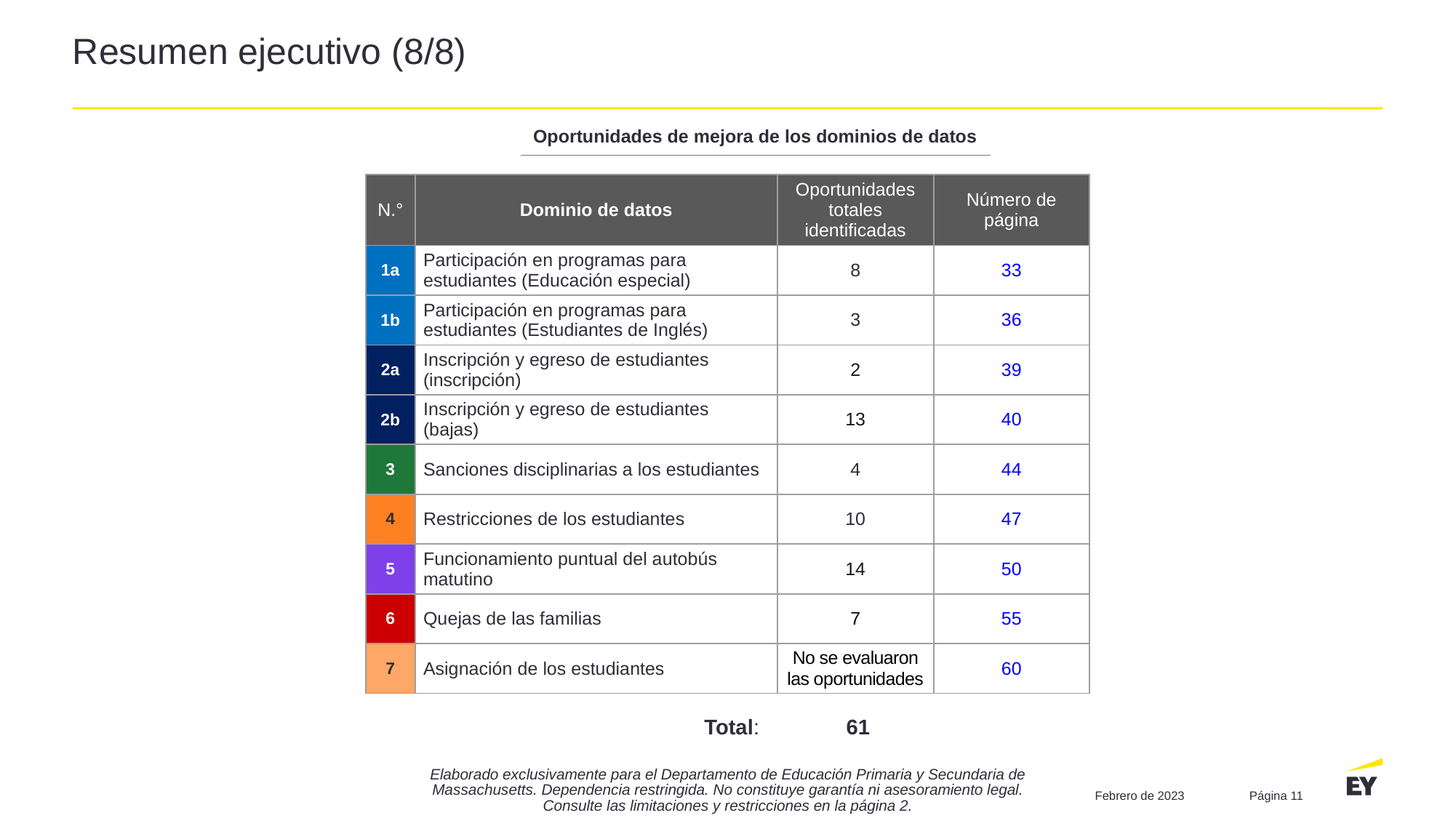

# Resumen ejecutivo (8/8)
Oportunidades de mejora de los dominios de datos
| N.° | Dominio de datos | Oportunidades totales identificadas | Número de página |
| --- | --- | --- | --- |
| 1a | Participación en programas para estudiantes (Educación especial) | 8 | 33 |
| 1b | Participación en programas para estudiantes (Estudiantes de Inglés) | 3 | 36 |
| 2a | Inscripción y egreso de estudiantes (inscripción) | 2 | 39 |
| 2b | Inscripción y egreso de estudiantes (bajas) | 13 | 40 |
| 3 | Sanciones disciplinarias a los estudiantes | 4 | 44 |
| 4 | Restricciones de los estudiantes | 10 | 47 |
| 5 | Funcionamiento puntual del autobús matutino | 14 | 50 |
| 6 | Quejas de las familias | 7 | 55 |
| 7 | Asignación de los estudiantes | No se evaluaron las oportunidades | 60 |
Total:
61
Elaborado exclusivamente para el Departamento de Educación Primaria y Secundaria de Massachusetts. Dependencia restringida. No constituye garantía ni asesoramiento legal. Consulte las limitaciones y restricciones en la página 2.
Febrero de 2023
Página 11